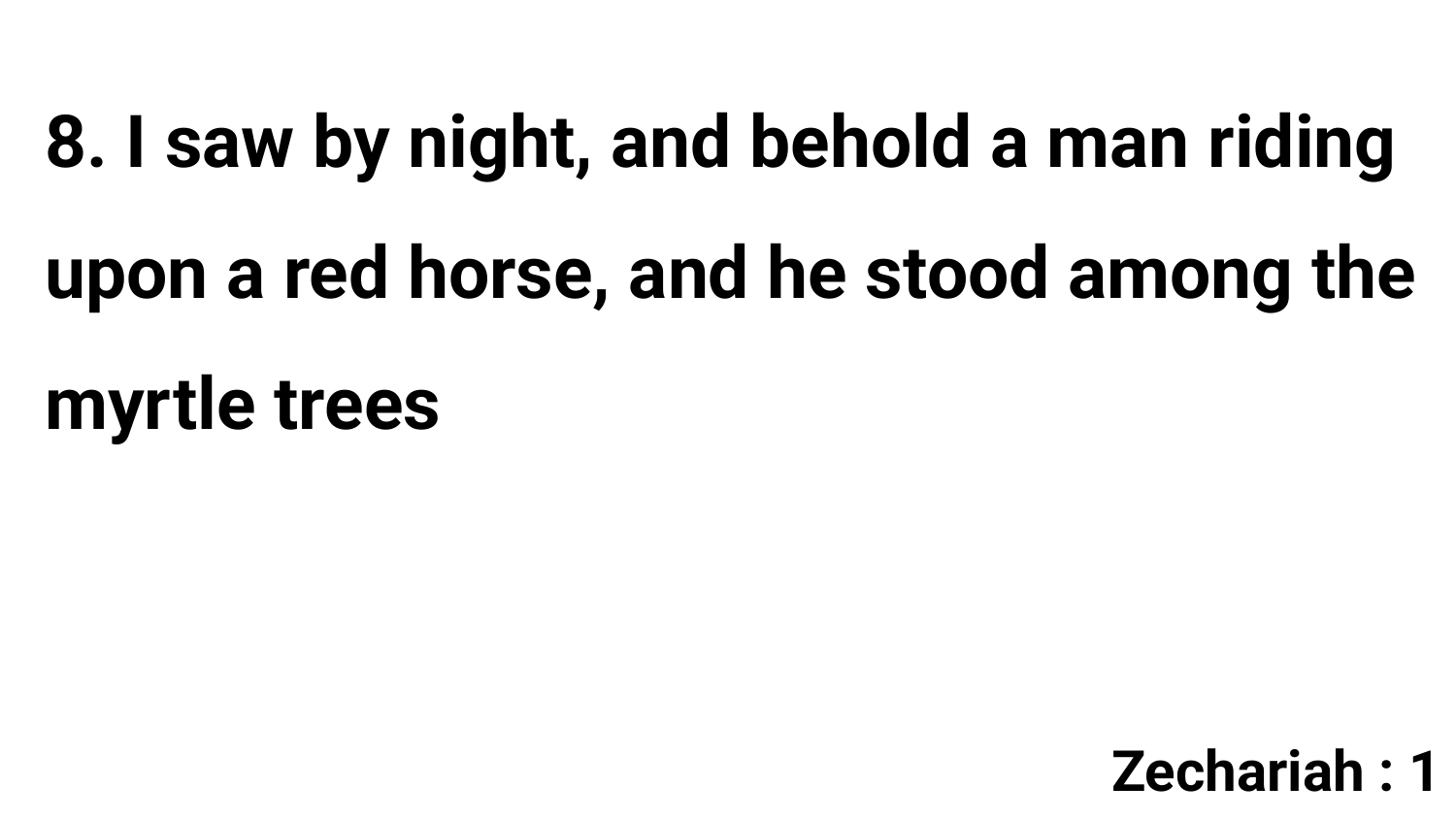

8. I saw by night, and behold a man riding upon a red horse, and he stood among the myrtle trees
Zechariah : 1